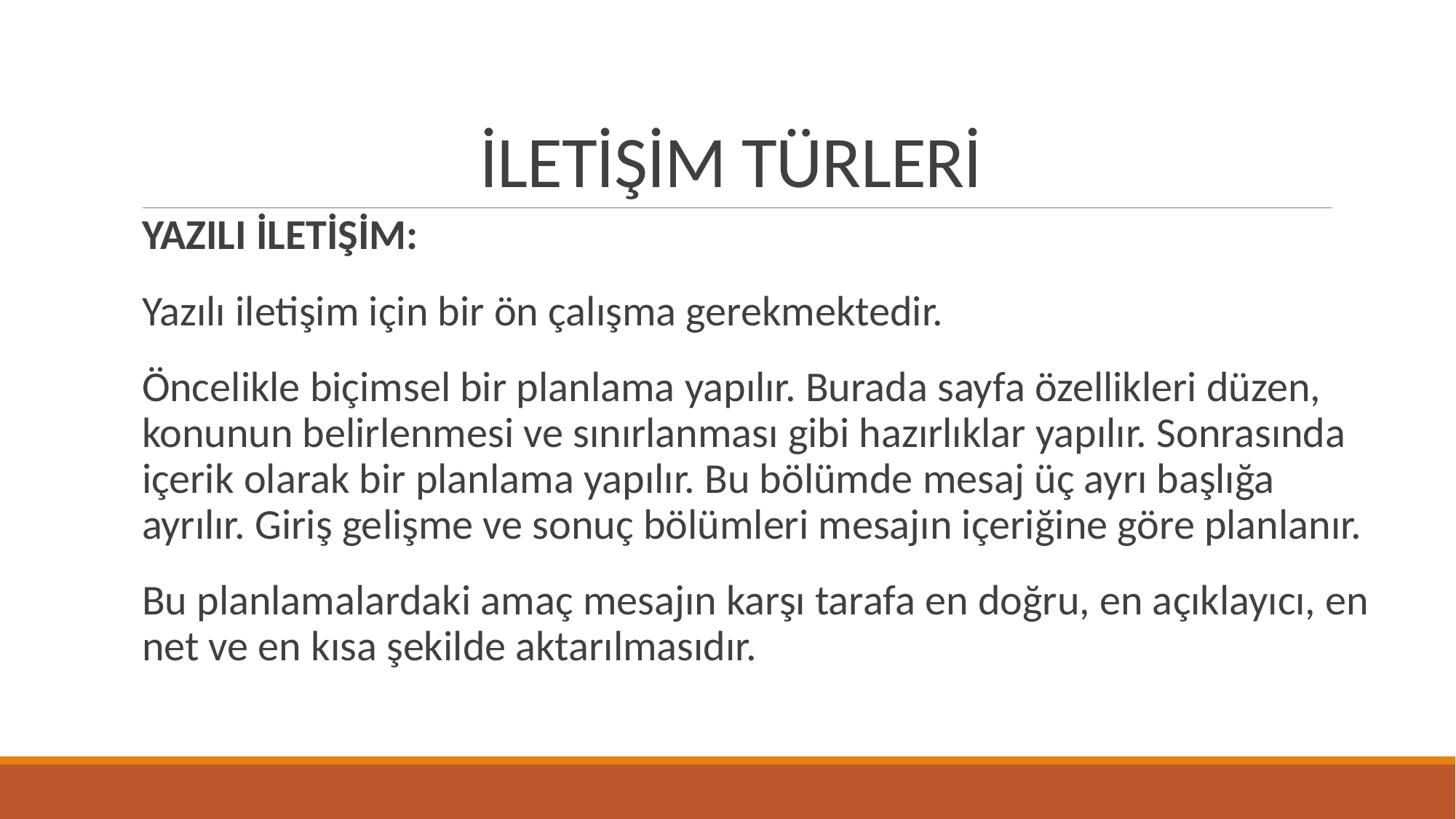

# İLETİŞİM TÜRLERİ
YAZILI İLETİŞİM:
Yazılı iletişim için bir ön çalışma gerekmektedir.
Öncelikle biçimsel bir planlama yapılır. Burada sayfa özellikleri düzen, konunun belirlenmesi ve sınırlanması gibi hazırlıklar yapılır. Sonrasında içerik olarak bir planlama yapılır. Bu bölümde mesaj üç ayrı başlığa ayrılır. Giriş gelişme ve sonuç bölümleri mesajın içeriğine göre planlanır.
Bu planlamalardaki amaç mesajın karşı tarafa en doğru, en açıklayıcı, en net ve en kısa şekilde aktarılmasıdır.